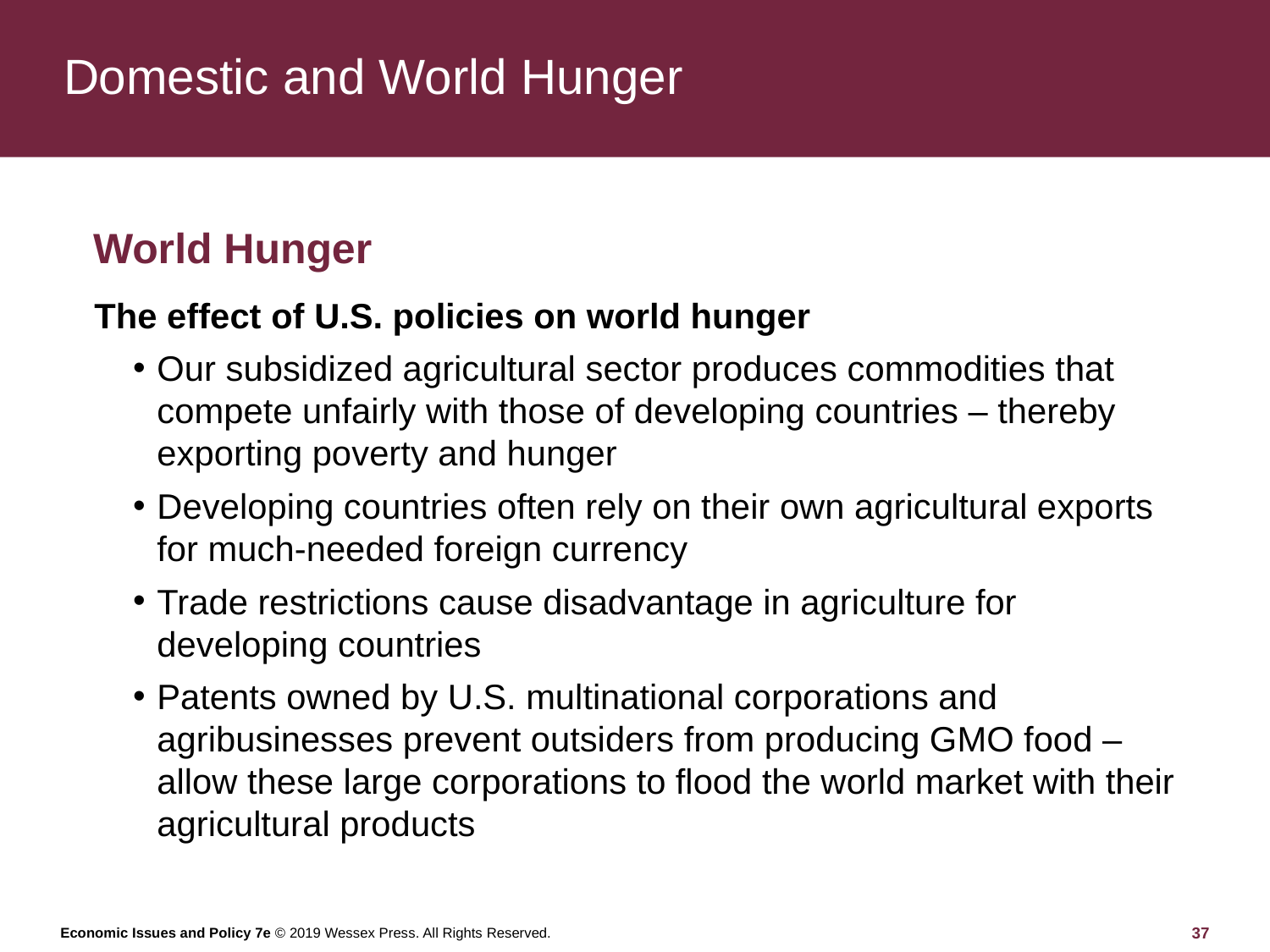

# Domestic and World Hunger
World Hunger
The effect of U.S. policies on world hunger
Our subsidized agricultural sector produces commodities that compete unfairly with those of developing countries – thereby exporting poverty and hunger
Developing countries often rely on their own agricultural exports for much-needed foreign currency
Trade restrictions cause disadvantage in agriculture for developing countries
Patents owned by U.S. multinational corporations and agribusinesses prevent outsiders from producing GMO food – allow these large corporations to flood the world market with their agricultural products